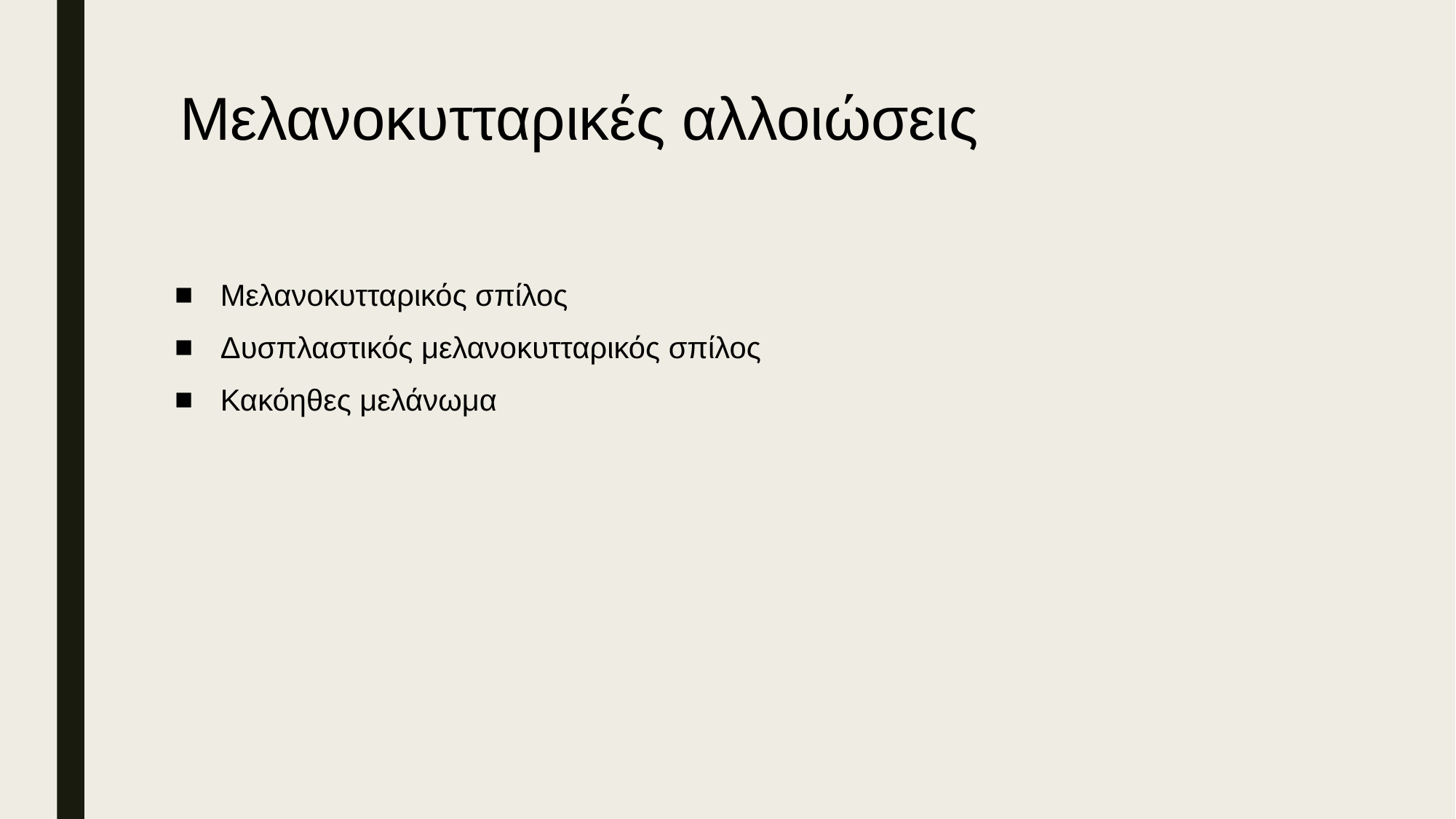

# Μελανοκυτταρικές αλλοιώσεις
Μελανοκυτταρικός σπίλος
Δυσπλαστικός μελανοκυτταρικός σπίλος
Κακόηθες μελάνωμα